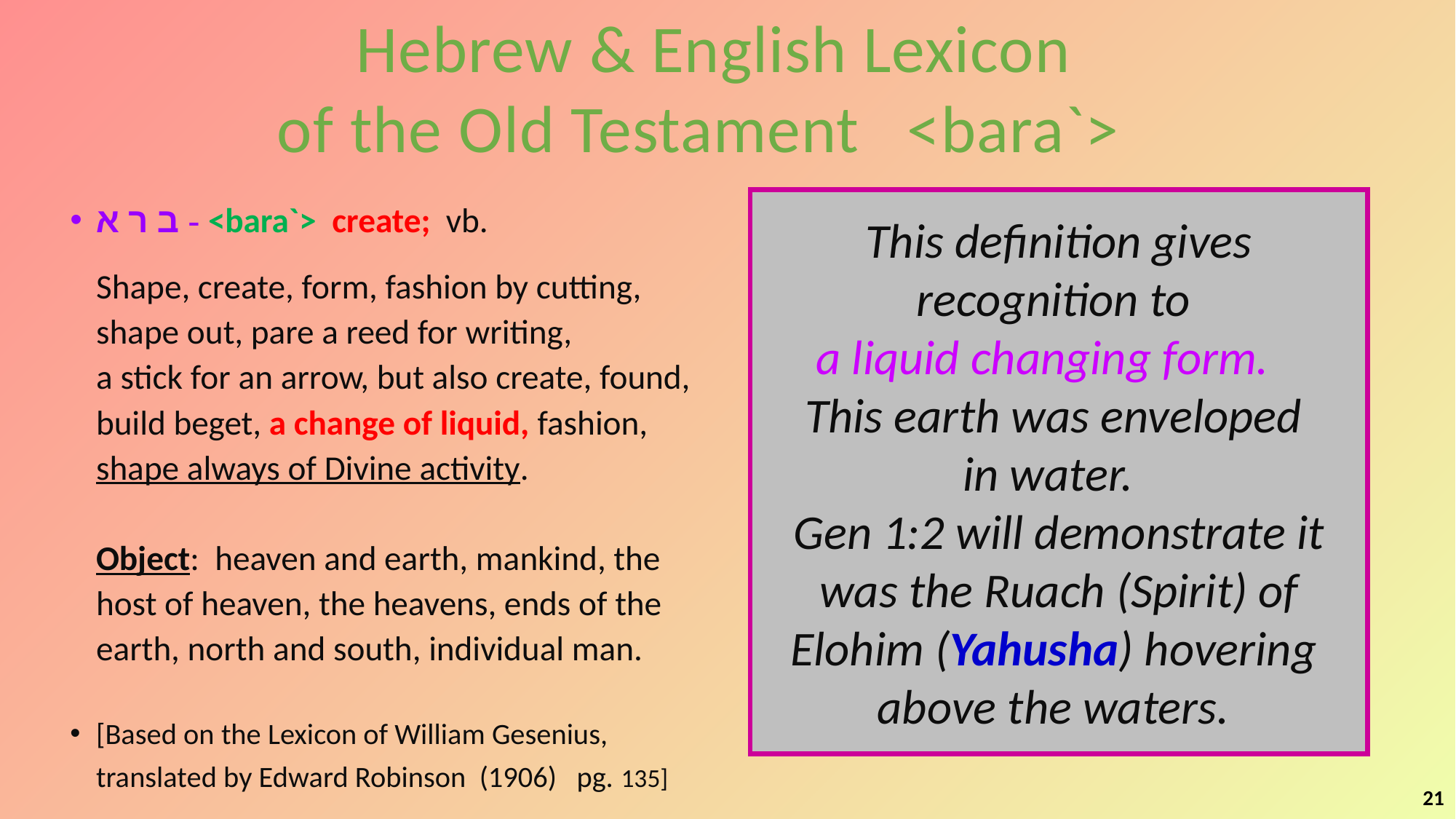

# Hebrew & English Lexicon of the Old Testament   <bara`>
ב ר א - <bara`>  create;  vb.
Shape, create, form, fashion by cutting, shape out, pare a reed for writing,
a stick for an arrow, but also create, found, build beget, a change of liquid, fashion, shape always of Divine activity.
Object:  heaven and earth, mankind, the host of heaven, the heavens, ends of the earth, north and south, individual man.

[Based on the Lexicon of William Gesenius, translated by Edward Robinson  (1906)   pg. 135]
This definition gives recognition to
a liquid changing form.
This earth was enveloped
in water.
Gen 1:2 will demonstrate it was the Ruach (Spirit) of Elohim (Yahusha) hovering
above the waters.
21